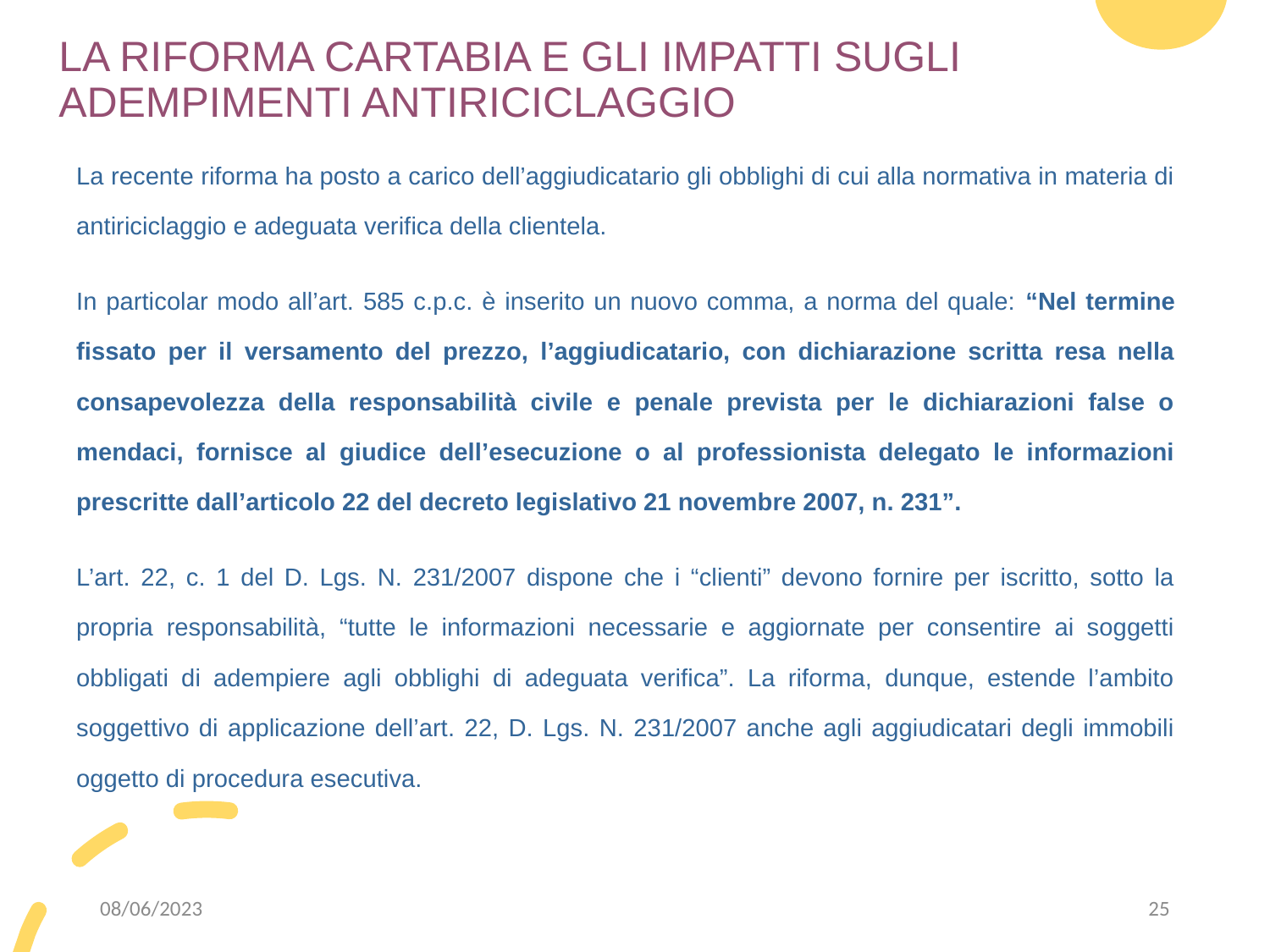

# LA RIFORMA CARTABIA E GLI IMPATTI SUGLI ADEMPIMENTI ANTIRICICLAGGIO
La recente riforma ha posto a carico dell’aggiudicatario gli obblighi di cui alla normativa in materia di antiriciclaggio e adeguata verifica della clientela.
In particolar modo all’art. 585 c.p.c. è inserito un nuovo comma, a norma del quale: “Nel termine fissato per il versamento del prezzo, l’aggiudicatario, con dichiarazione scritta resa nella consapevolezza della responsabilità civile e penale prevista per le dichiarazioni false o mendaci, fornisce al giudice dell’esecuzione o al professionista delegato le informazioni prescritte dall’articolo 22 del decreto legislativo 21 novembre 2007, n. 231”.
L’art. 22, c. 1 del D. Lgs. N. 231/2007 dispone che i “clienti” devono fornire per iscritto, sotto la propria responsabilità, “tutte le informazioni necessarie e aggiornate per consentire ai soggetti obbligati di adempiere agli obblighi di adeguata verifica”. La riforma, dunque, estende l’ambito soggettivo di applicazione dell’art. 22, D. Lgs. N. 231/2007 anche agli aggiudicatari degli immobili oggetto di procedura esecutiva.
08/06/2023
25